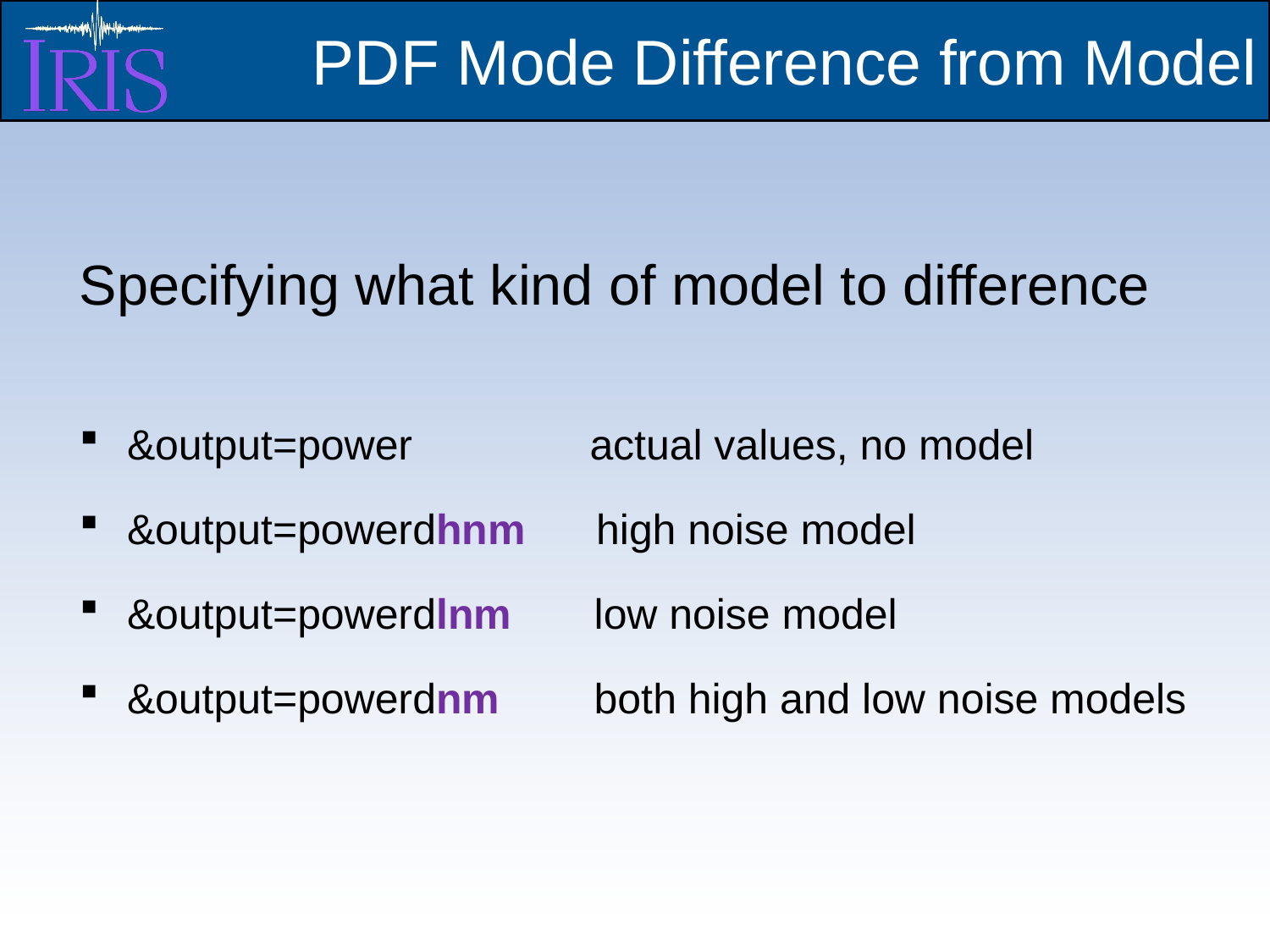

# PDF Mode Difference from Model
Specifying what kind of model to difference

&output=power               actual values, no model
&output=powerdhnm      high noise model
&output=powerdlnm       low noise model
&output=powerdnm        both high and low noise models